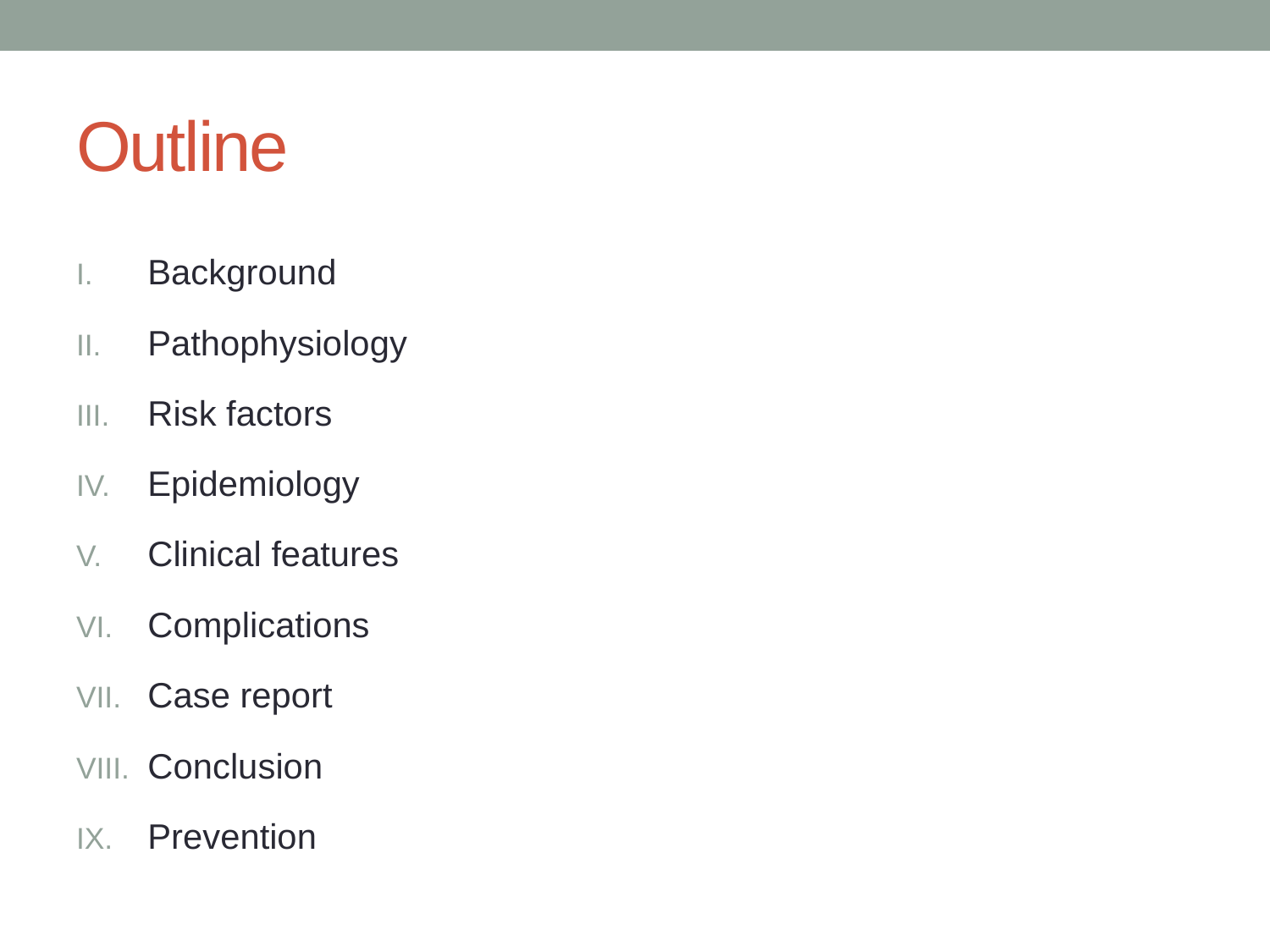

# Outline
Background
Pathophysiology
Risk factors
Epidemiology
Clinical features
Complications
Case report
Conclusion
Prevention